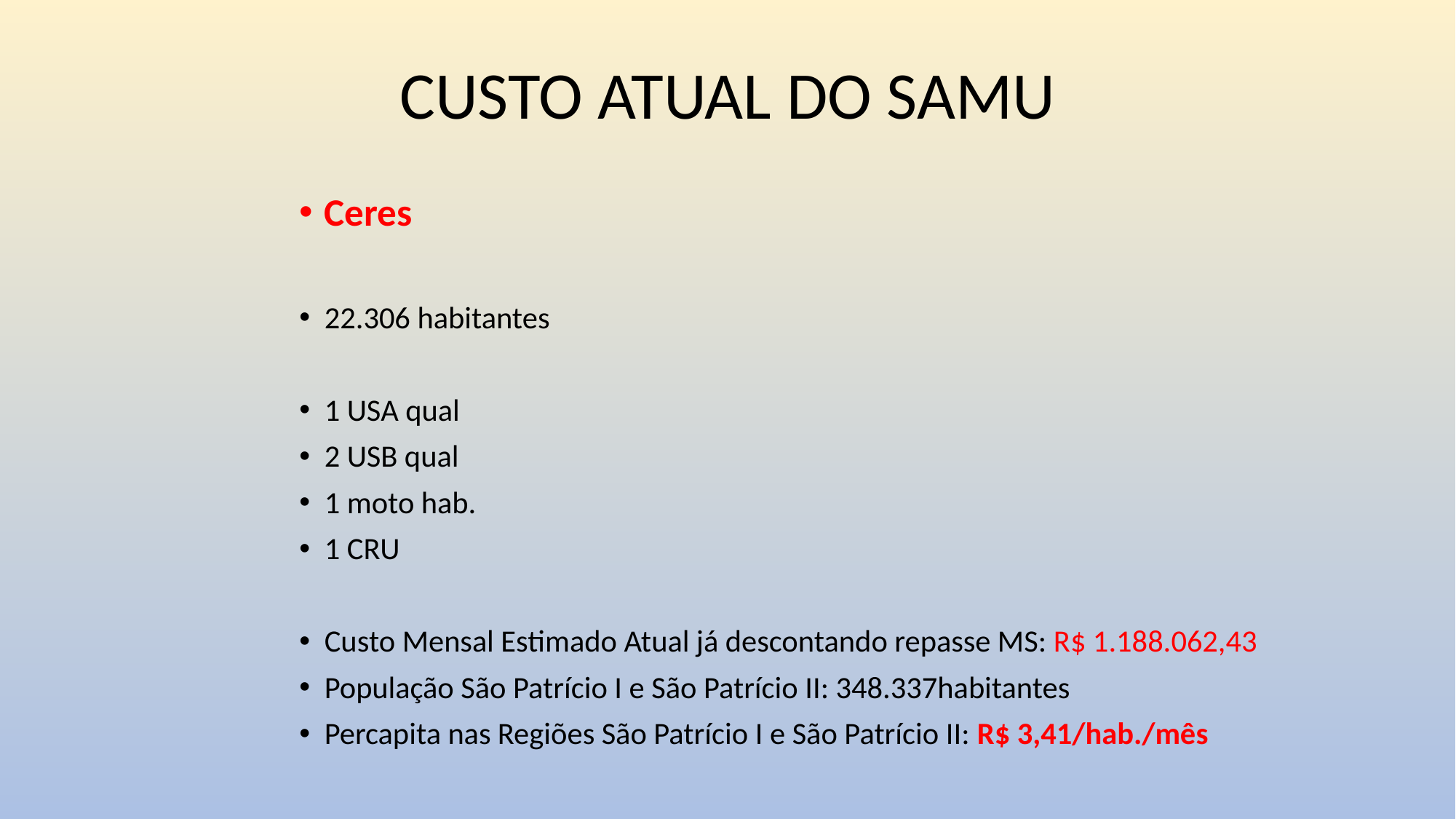

CUSTO ATUAL DO SAMU
Ceres

22.306 habitantes

1 USA qual
2 USB qual
1 moto hab.
1 CRU

Custo Mensal Estimado Atual já descontando repasse MS: R$ 1.188.062,43
População São Patrício I e São Patrício II: 348.337habitantes
Percapita nas Regiões São Patrício I e São Patrício II: R$ 3,41/hab./mês